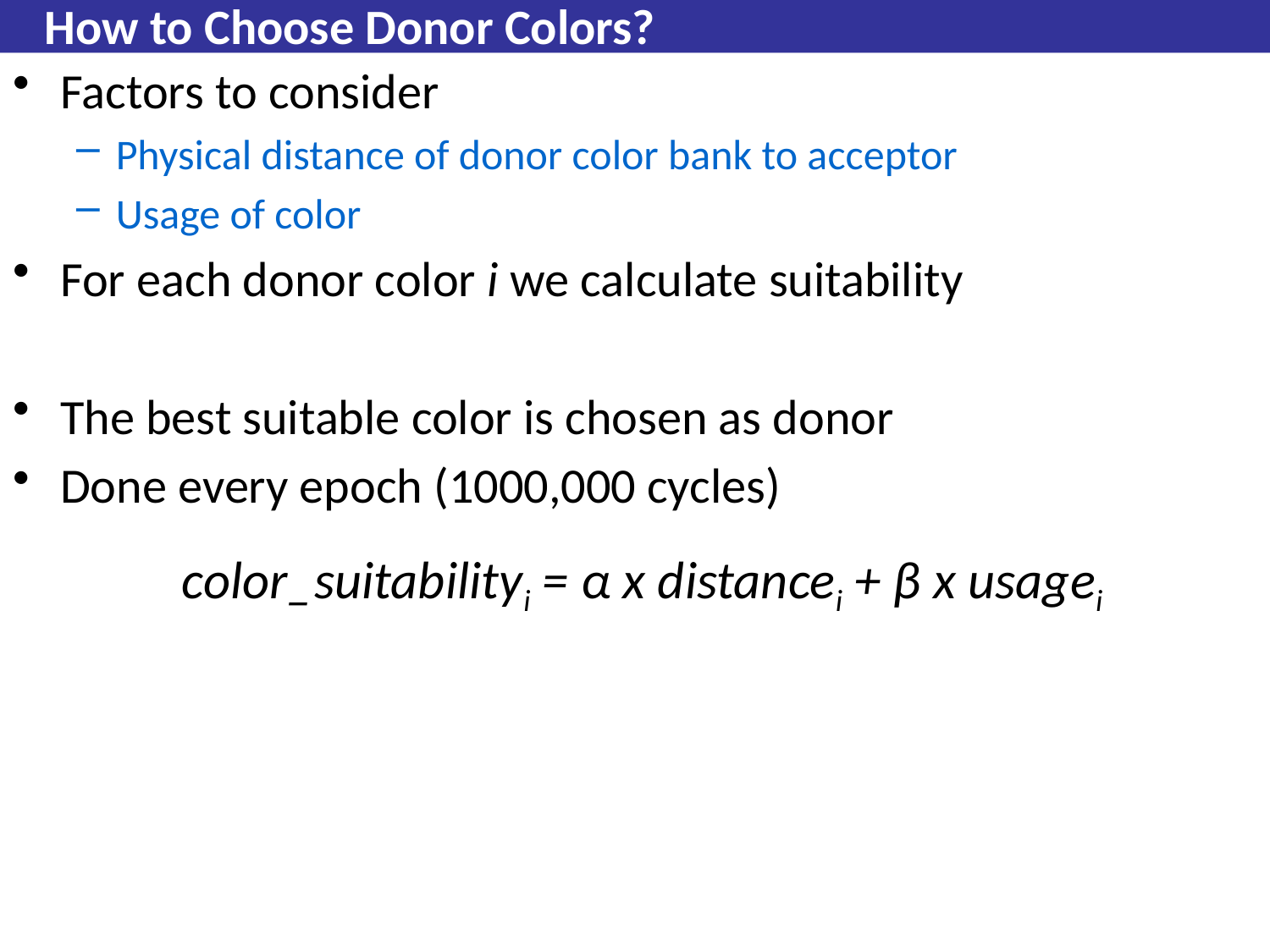

# How to Choose Donor Colors?
Factors to consider
Physical distance of donor color bank to acceptor
Usage of color
For each donor color i we calculate suitability

The best suitable color is chosen as donor
Done every epoch (1000,000 cycles)
color_suitabilityi = α x distancei + β x usagei
401